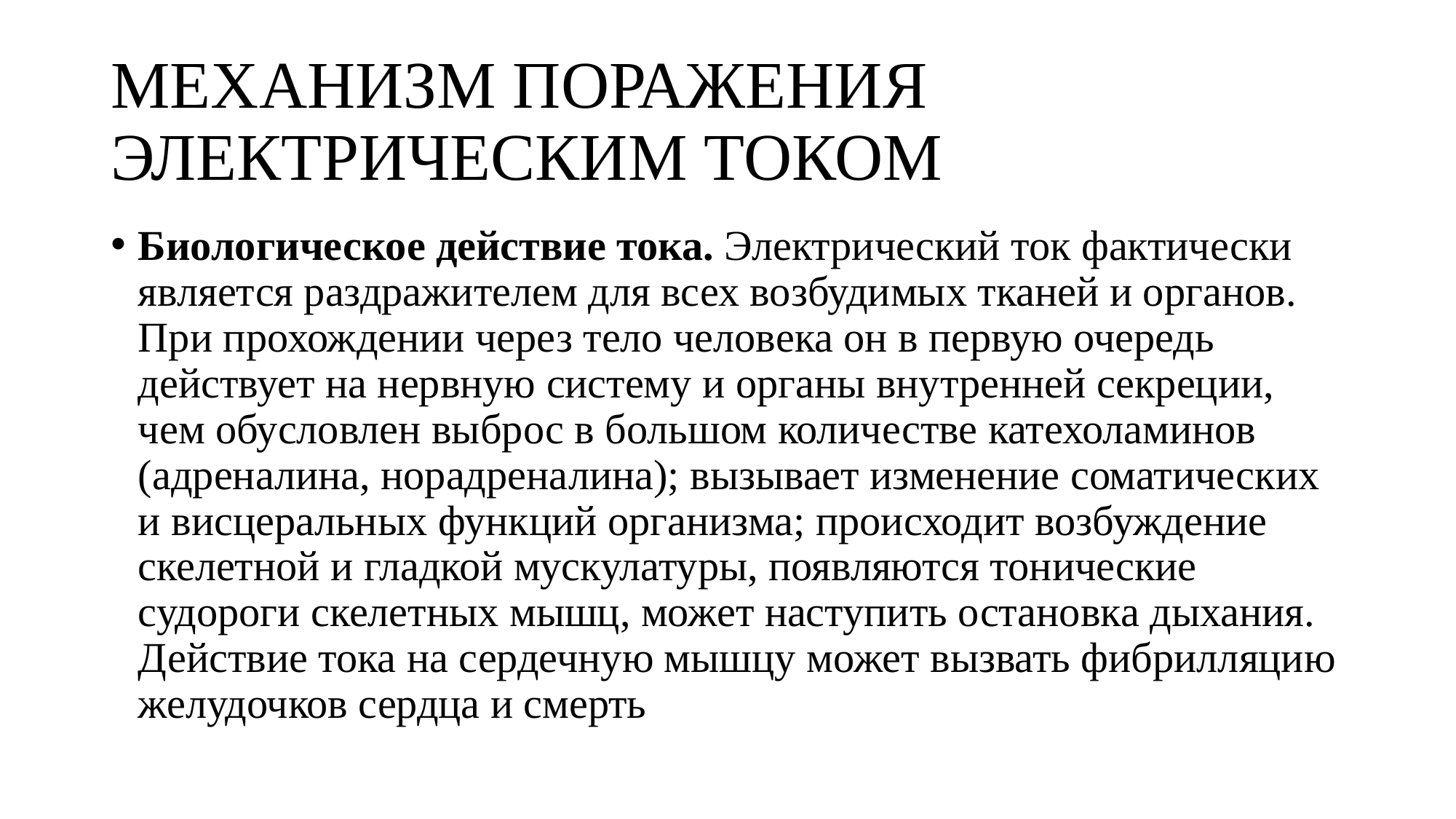

# МЕХАНИЗМ ПОРАЖЕНИЯ ЭЛЕКТРИЧЕСКИМ ТОКОМ
Биологическое действие тока. Электрический ток фактически является раздражителем для всех возбудимых тканей и органов. При прохождении через тело человека он в первую очередь действует на нервную систему и органы внутренней секреции, чем обусловлен выброс в большом количестве катехоламинов (адреналина, норадреналина); вызывает изменение соматических и висцеральных функций организма; происходит возбуждение скелетной и гладкой мускулатуры, появляются тонические судороги скелетных мышц, может наступить остановка дыхания. Действие тока на сердечную мышцу может вызвать фибрилляцию желудочков сердца и смерть